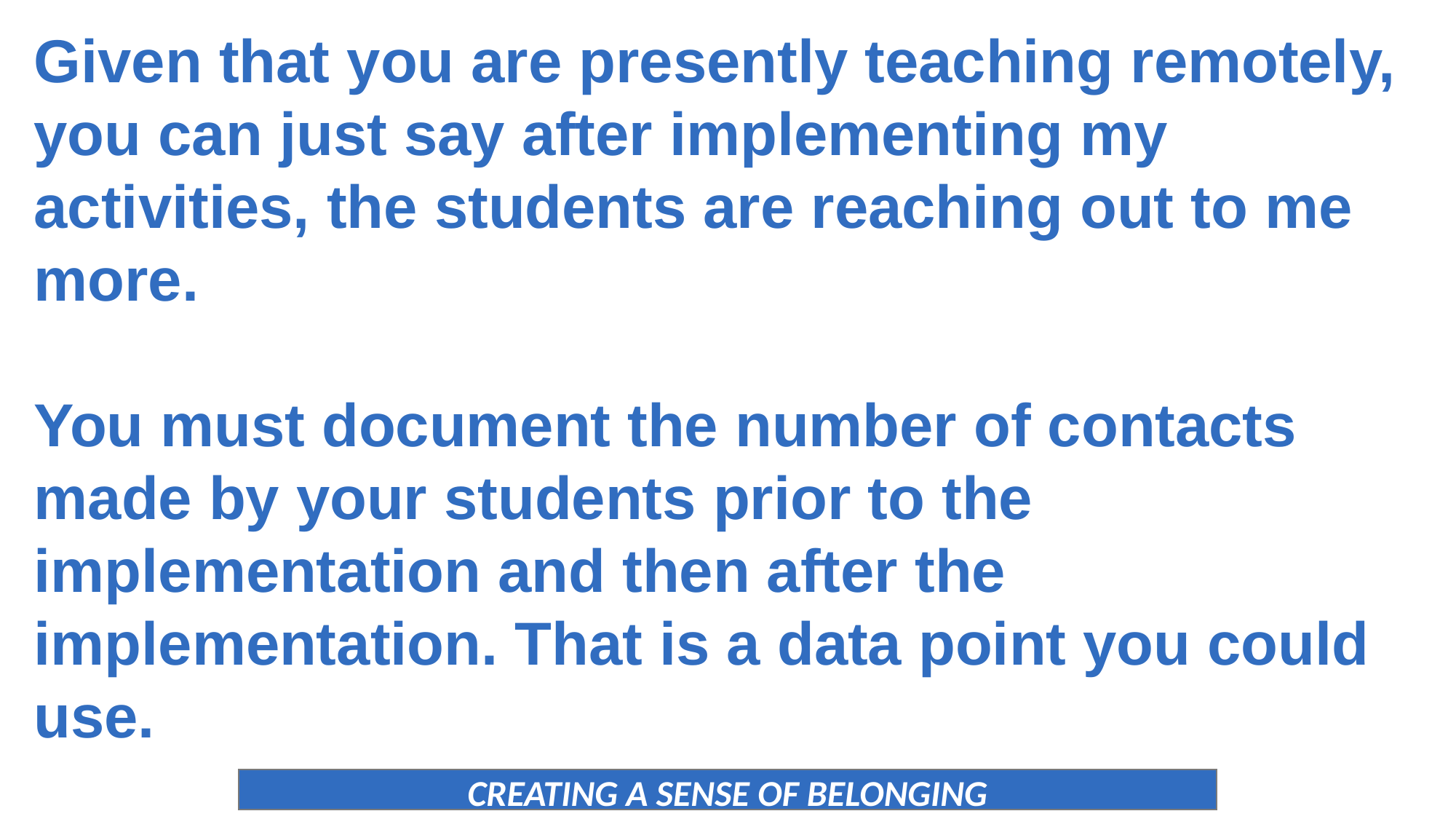

Given that you are presently teaching remotely, you can just say after implementing my activities, the students are reaching out to me more.

You must document the number of contacts made by your students prior to the implementation and then after the implementation. That is a data point you could use.

CREATING A SENSE OF BELONGING